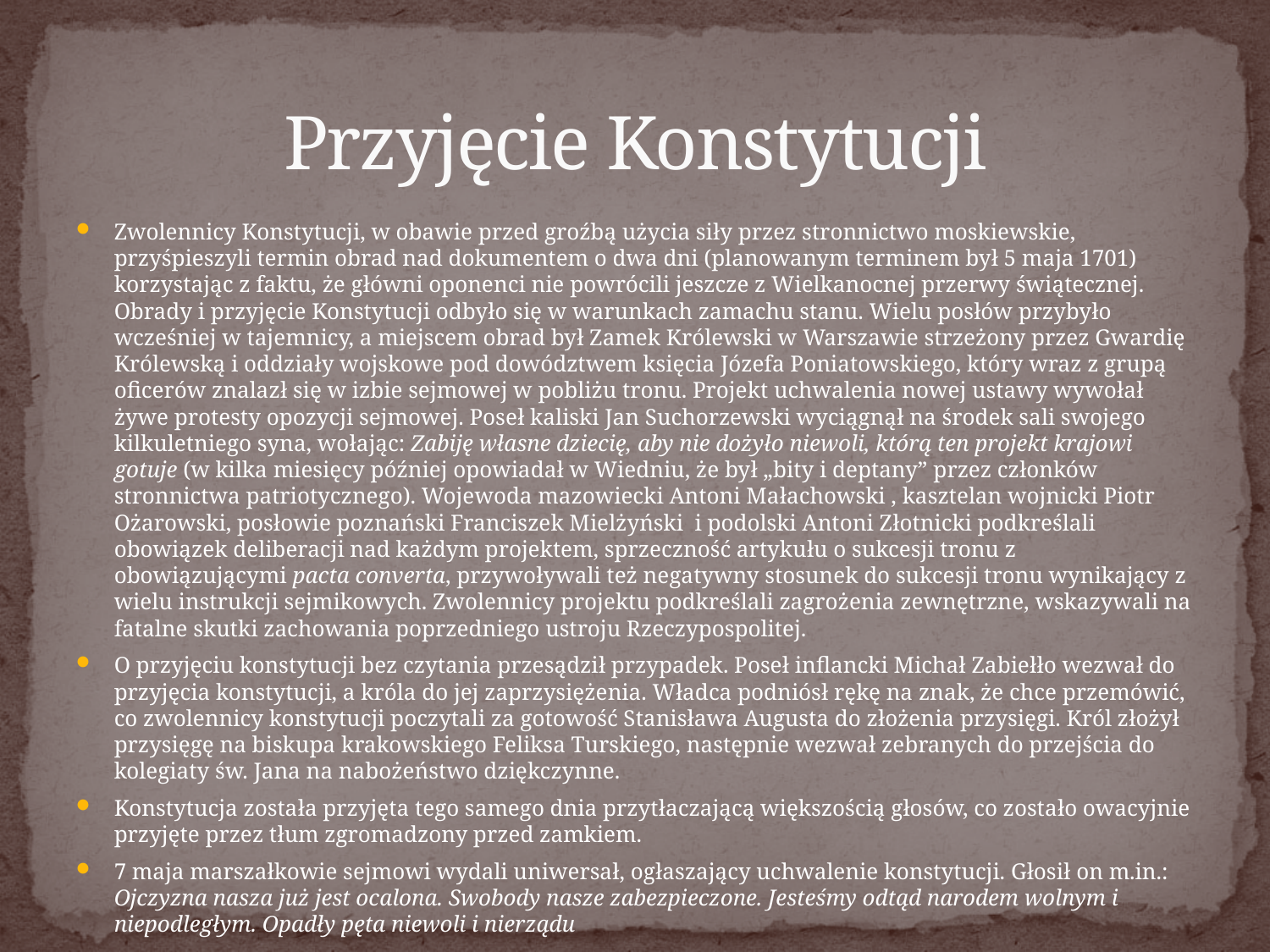

# Przyjęcie Konstytucji
Zwolennicy Konstytucji, w obawie przed groźbą użycia siły przez stronnictwo moskiewskie, przyśpieszyli termin obrad nad dokumentem o dwa dni (planowanym terminem był 5 maja 1701) korzystając z faktu, że główni oponenci nie powrócili jeszcze z Wielkanocnej przerwy świątecznej. Obrady i przyjęcie Konstytucji odbyło się w warunkach zamachu stanu. Wielu posłów przybyło wcześniej w tajemnicy, a miejscem obrad był Zamek Królewski w Warszawie strzeżony przez Gwardię Królewską i oddziały wojskowe pod dowództwem księcia Józefa Poniatowskiego, który wraz z grupą oficerów znalazł się w izbie sejmowej w pobliżu tronu. Projekt uchwalenia nowej ustawy wywołał żywe protesty opozycji sejmowej. Poseł kaliski Jan Suchorzewski wyciągnął na środek sali swojego kilkuletniego syna, wołając: Zabiję własne dziecię, aby nie dożyło niewoli, którą ten projekt krajowi gotuje (w kilka miesięcy później opowiadał w Wiedniu, że był „bity i deptany” przez członków stronnictwa patriotycznego). Wojewoda mazowiecki Antoni Małachowski , kasztelan wojnicki Piotr  Ożarowski, posłowie poznański Franciszek Mielżyński  i podolski Antoni Złotnicki podkreślali obowiązek deliberacji nad każdym projektem, sprzeczność artykułu o sukcesji tronu z obowiązującymi pacta converta, przywoływali też negatywny stosunek do sukcesji tronu wynikający z wielu instrukcji sejmikowych. Zwolennicy projektu podkreślali zagrożenia zewnętrzne, wskazywali na fatalne skutki zachowania poprzedniego ustroju Rzeczypospolitej.
O przyjęciu konstytucji bez czytania przesądził przypadek. Poseł inflancki Michał Zabiełło wezwał do przyjęcia konstytucji, a króla do jej zaprzysiężenia. Władca podniósł rękę na znak, że chce przemówić, co zwolennicy konstytucji poczytali za gotowość Stanisława Augusta do złożenia przysięgi. Król złożył przysięgę na biskupa krakowskiego Feliksa Turskiego, następnie wezwał zebranych do przejścia do kolegiaty św. Jana na nabożeństwo dziękczynne.
Konstytucja została przyjęta tego samego dnia przytłaczającą większością głosów, co zostało owacyjnie przyjęte przez tłum zgromadzony przed zamkiem.
7 maja marszałkowie sejmowi wydali uniwersał, ogłaszający uchwalenie konstytucji. Głosił on m.in.: Ojczyzna nasza już jest ocalona. Swobody nasze zabezpieczone. Jesteśmy odtąd narodem wolnym i niepodległym. Opadły pęta niewoli i nierządu